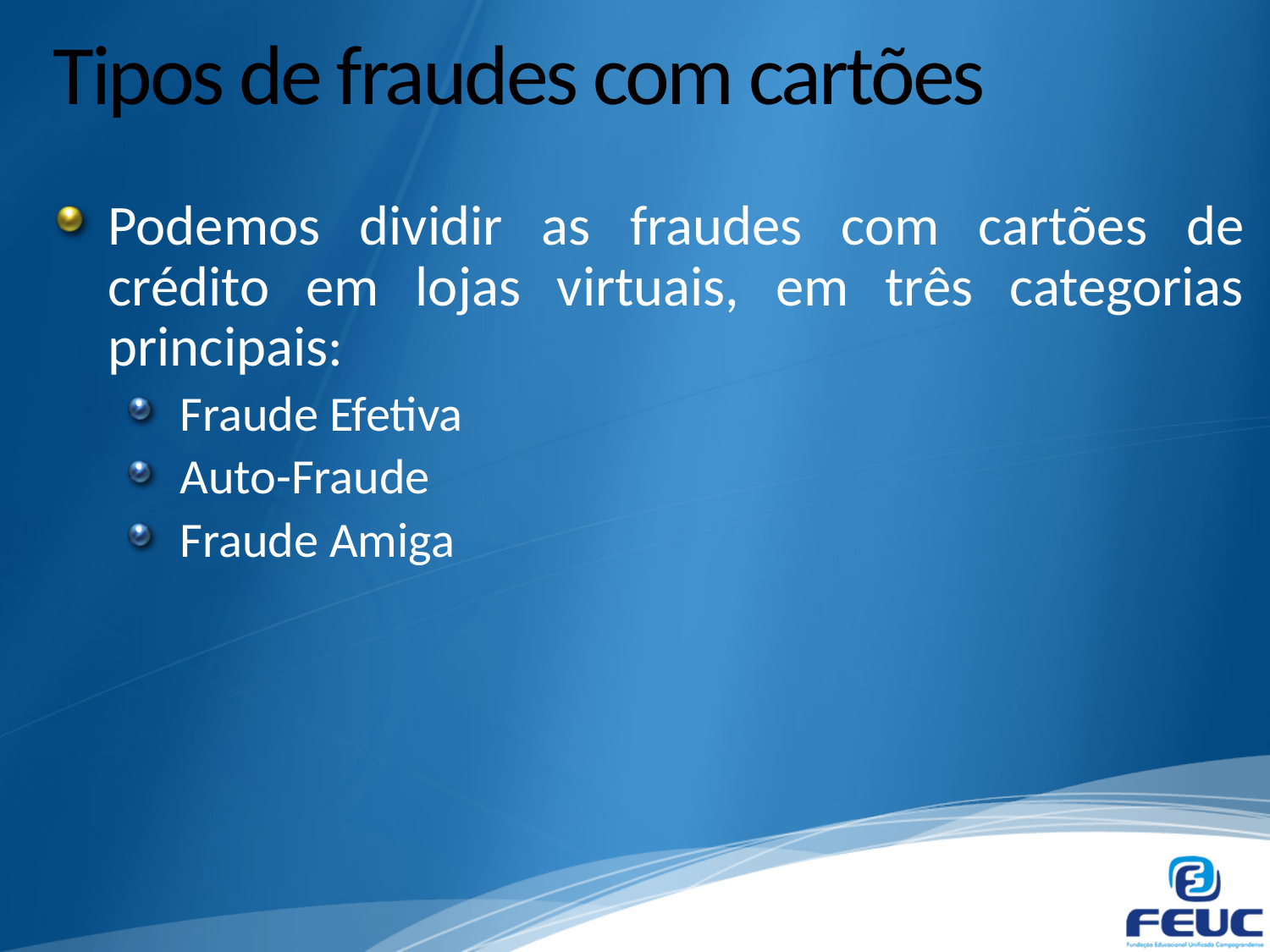

# Tipos de fraudes com cartões
Podemos dividir as fraudes com cartões de crédito em lojas virtuais, em três categorias principais:
Fraude Efetiva
Auto-Fraude
Fraude Amiga